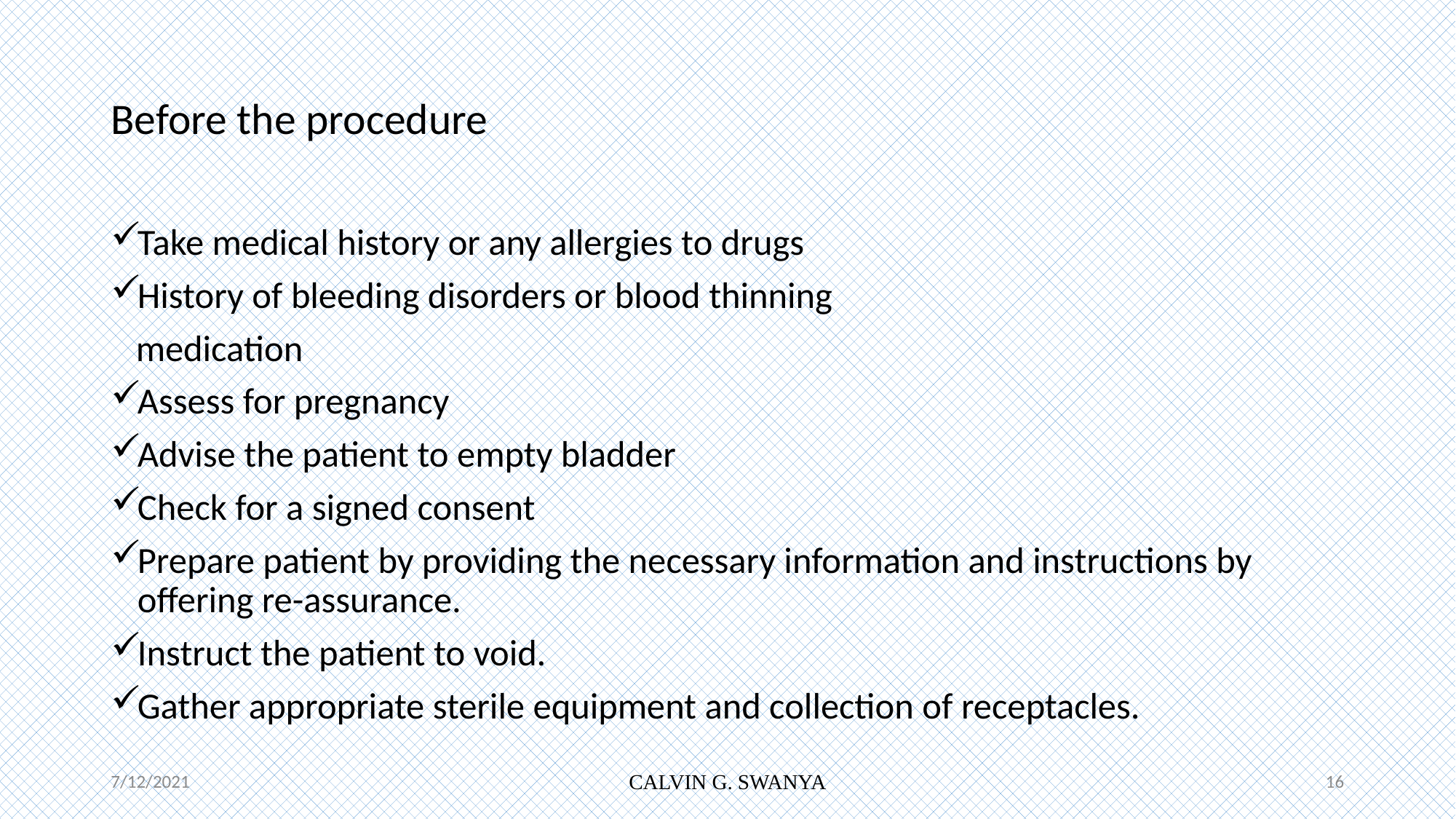

# Before the procedure
Take medical history or any allergies to drugs
History of bleeding disorders or blood thinning
   medication
Assess for pregnancy
Advise the patient to empty bladder
Check for a signed consent
Prepare patient by providing the necessary information and instructions by offering re-assurance.
Instruct the patient to void.
Gather appropriate sterile equipment and collection of receptacles.

7/12/2021
CALVIN G. SWANYA
16